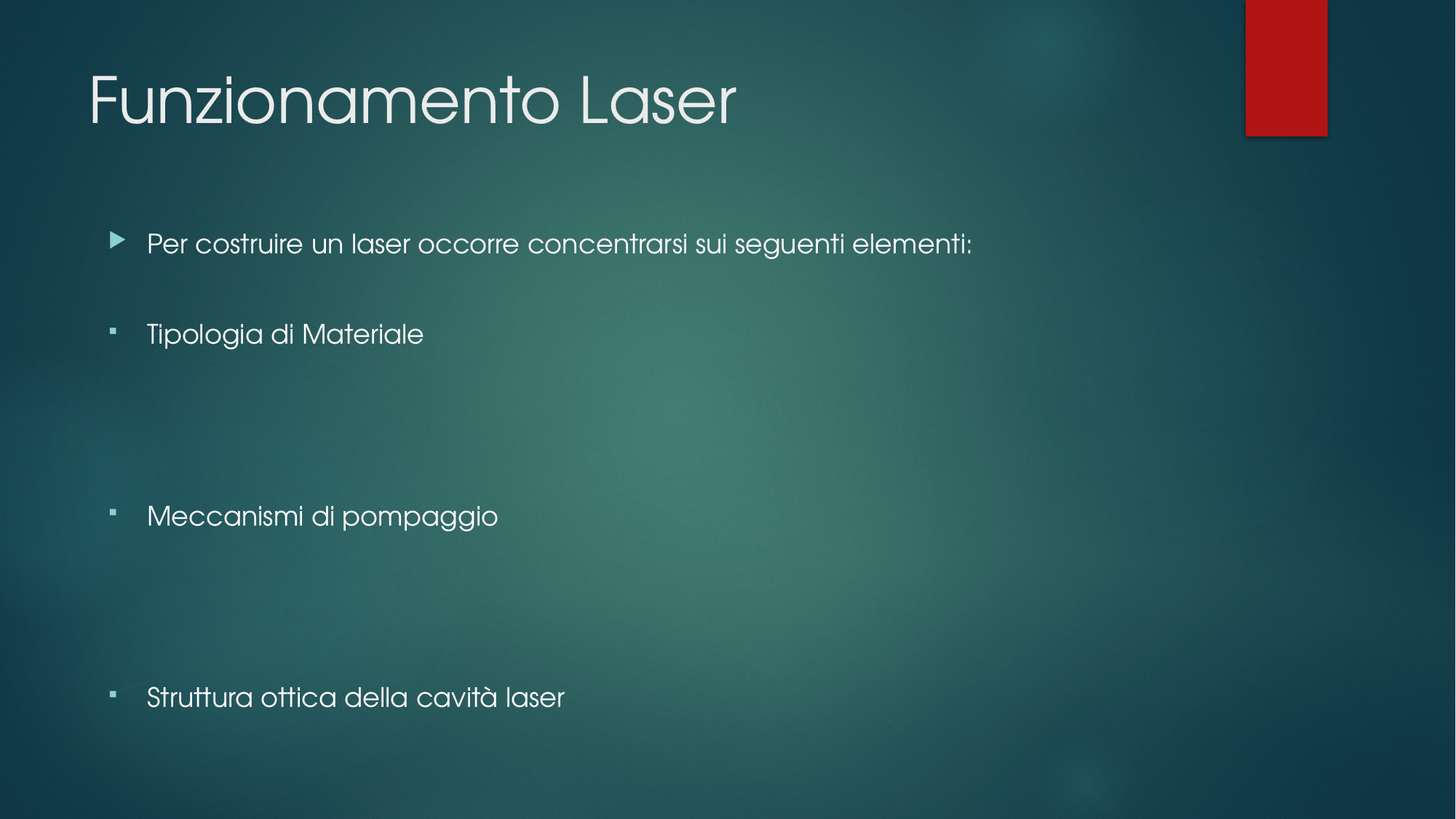

# Funzionamento Laser
Per costruire un laser occorre concentrarsi sui seguenti elementi:

Tipologia di Materiale

Meccanismi di pompaggio

Struttura ottica della cavità laser